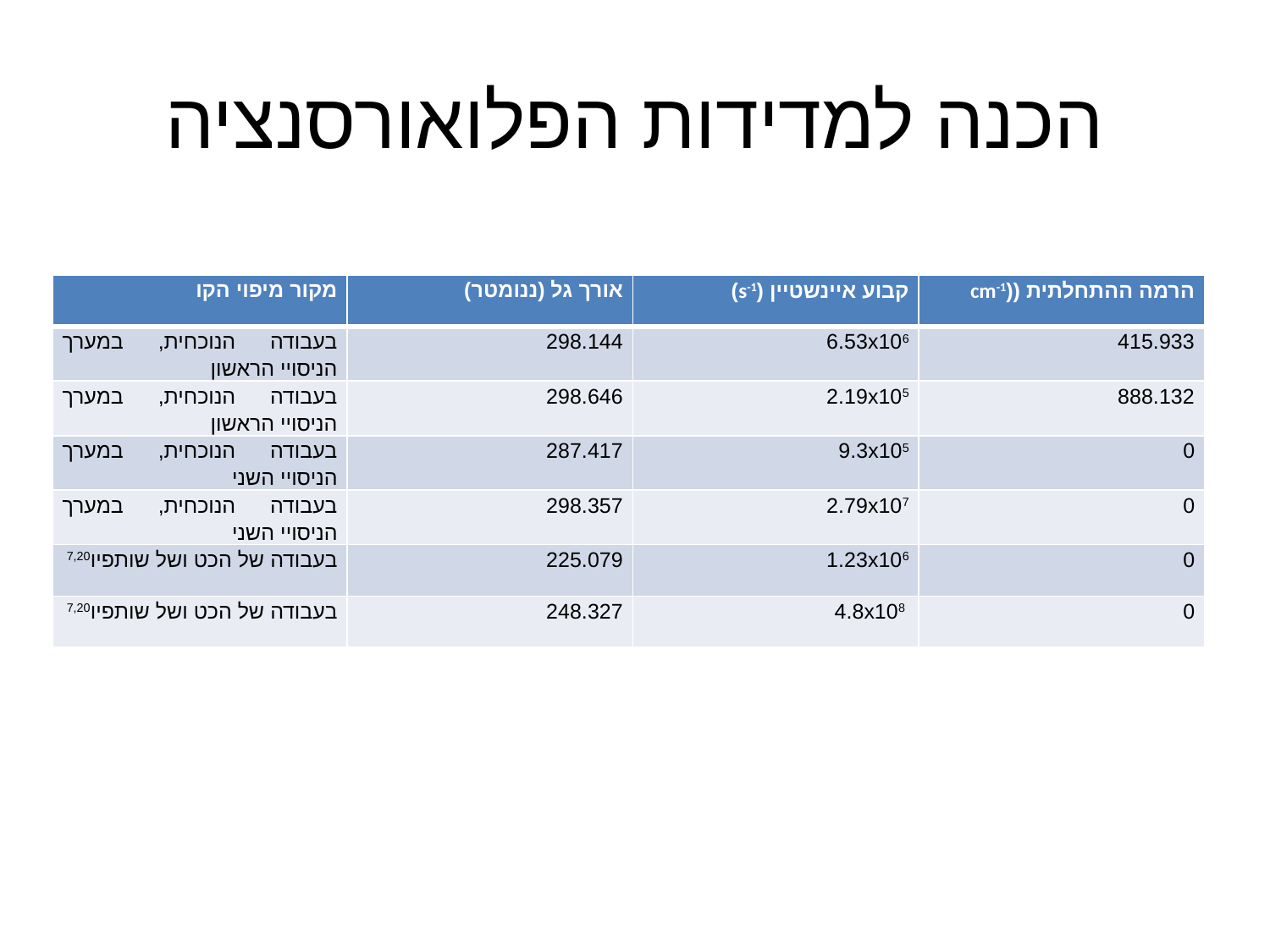

# הכנה למדידות הפלואורסנציה
| מקור מיפוי הקו | אורך גל (ננומטר) | קבוע איינשטיין (s-1) | הרמה ההתחלתית ((cm-1 |
| --- | --- | --- | --- |
| בעבודה הנוכחית, במערך הניסויי הראשון | 298.144 | 6.53x106 | 415.933 |
| בעבודה הנוכחית, במערך הניסויי הראשון | 298.646 | 2.19x105 | 888.132 |
| בעבודה הנוכחית, במערך הניסויי השני | 287.417 | 9.3x105 | 0 |
| בעבודה הנוכחית, במערך הניסויי השני | 298.357 | 2.79x107 | 0 |
| בעבודה של הכט ושל שותפיו7,20 | 225.079 | 1.23x106 | 0 |
| בעבודה של הכט ושל שותפיו7,20 | 248.327 | 4.8x108 | 0 |